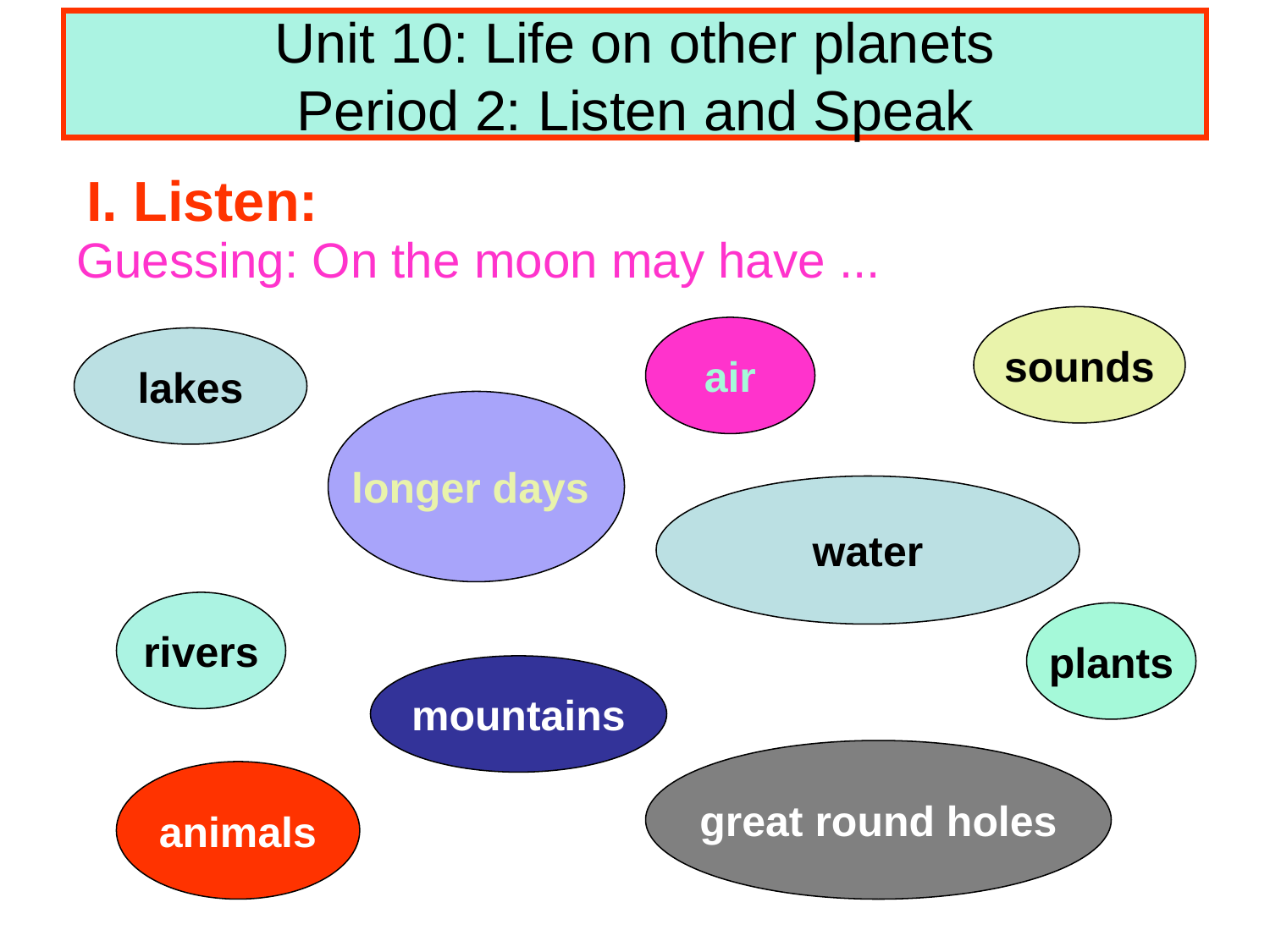

# Unit 10: Life on other planets Period 2: Listen and Speak
I. Listen:
Guessing: On the moon may have ...

sounds
air
lakes
longer days
water
rivers
plants
mountains
great round holes
animals